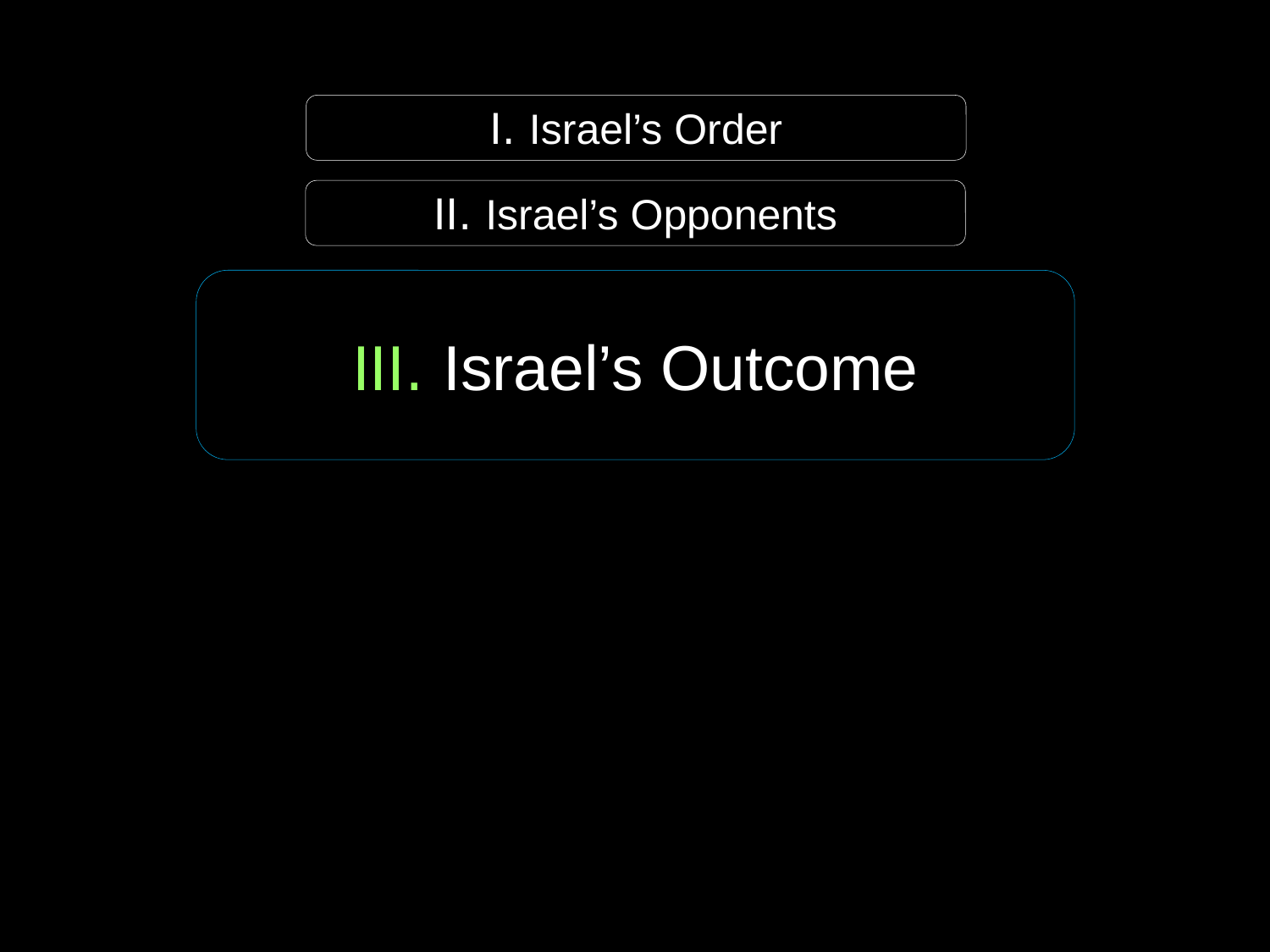

I. Israel’s Order
II. Israel’s Opponents
III. Israel’s Outcome